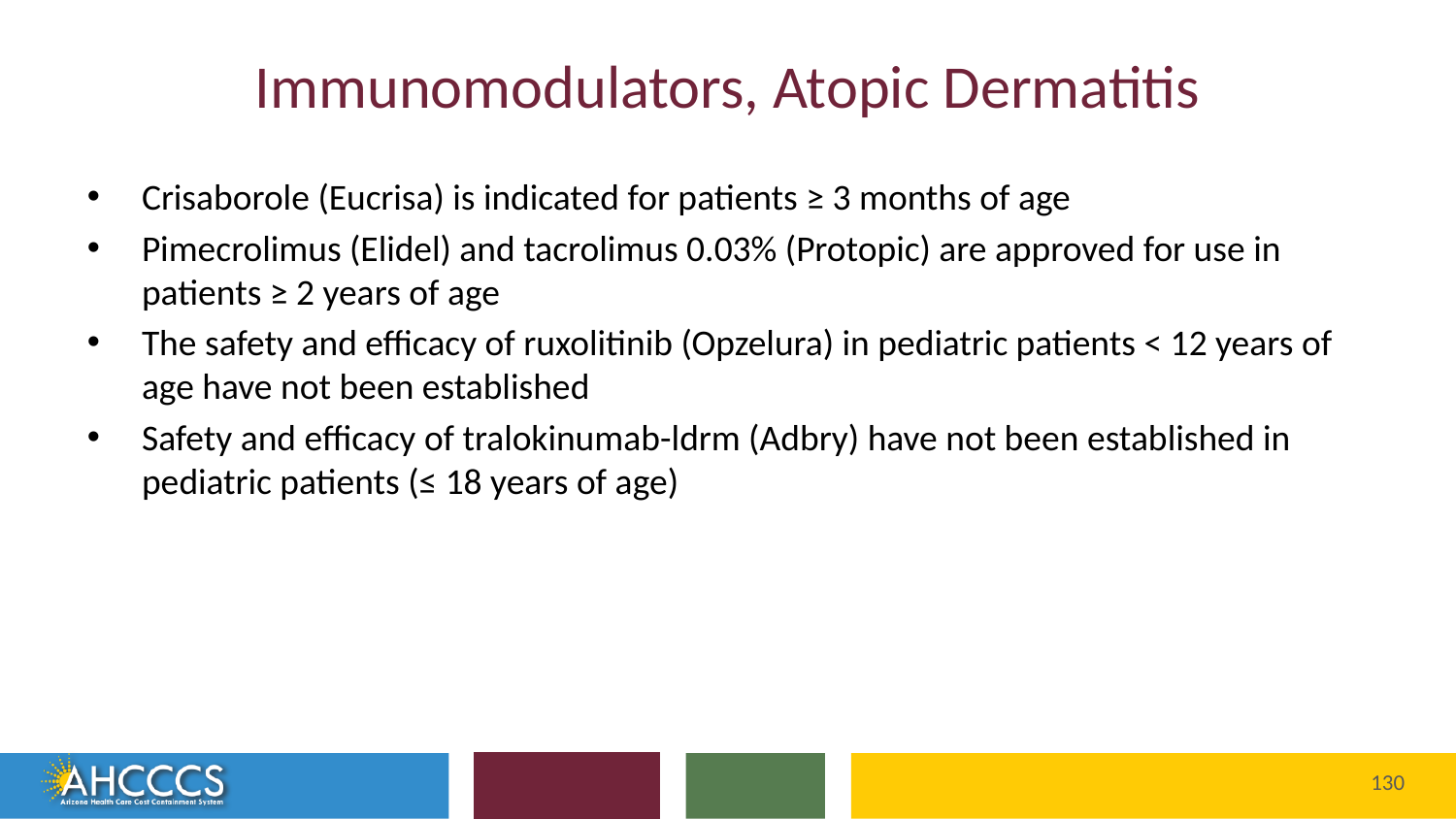

# Immunomodulators, Atopic Dermatitis
Crisaborole (Eucrisa) is indicated for patients ≥ 3 months of age
Pimecrolimus (Elidel) and tacrolimus 0.03% (Protopic) are approved for use in patients ≥ 2 years of age
The safety and efficacy of ruxolitinib (Opzelura) in pediatric patients < 12 years of age have not been established
Safety and efficacy of tralokinumab-ldrm (Adbry) have not been established in pediatric patients (≤ 18 years of age)

Reaching across Arizona to provide comprehensive
quality health care for those in need
130